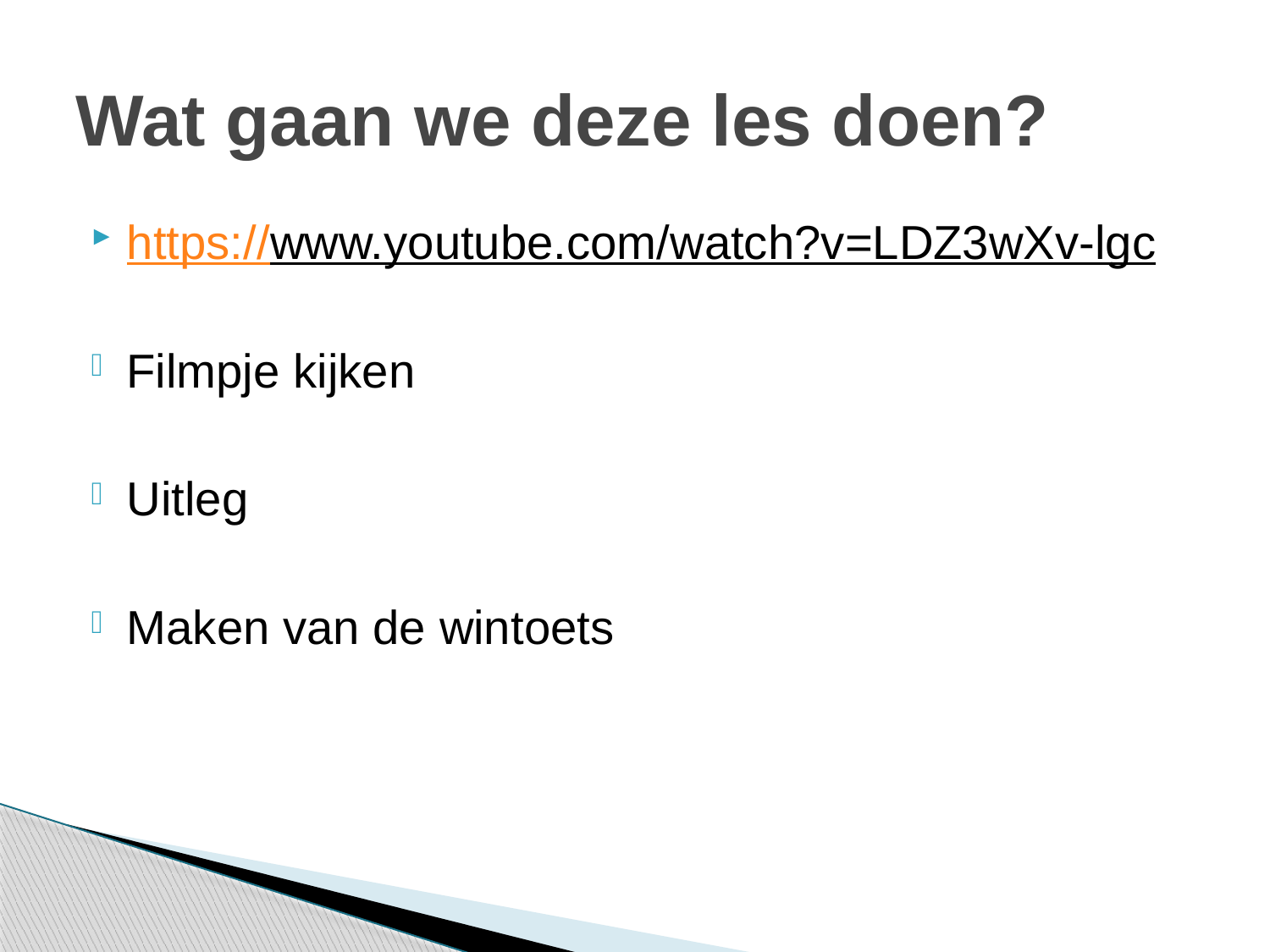

# Wat gaan we deze les doen?
https://www.youtube.com/watch?v=LDZ3wXv-lgc

Filmpje kijken

Uitleg

Maken van de wintoets